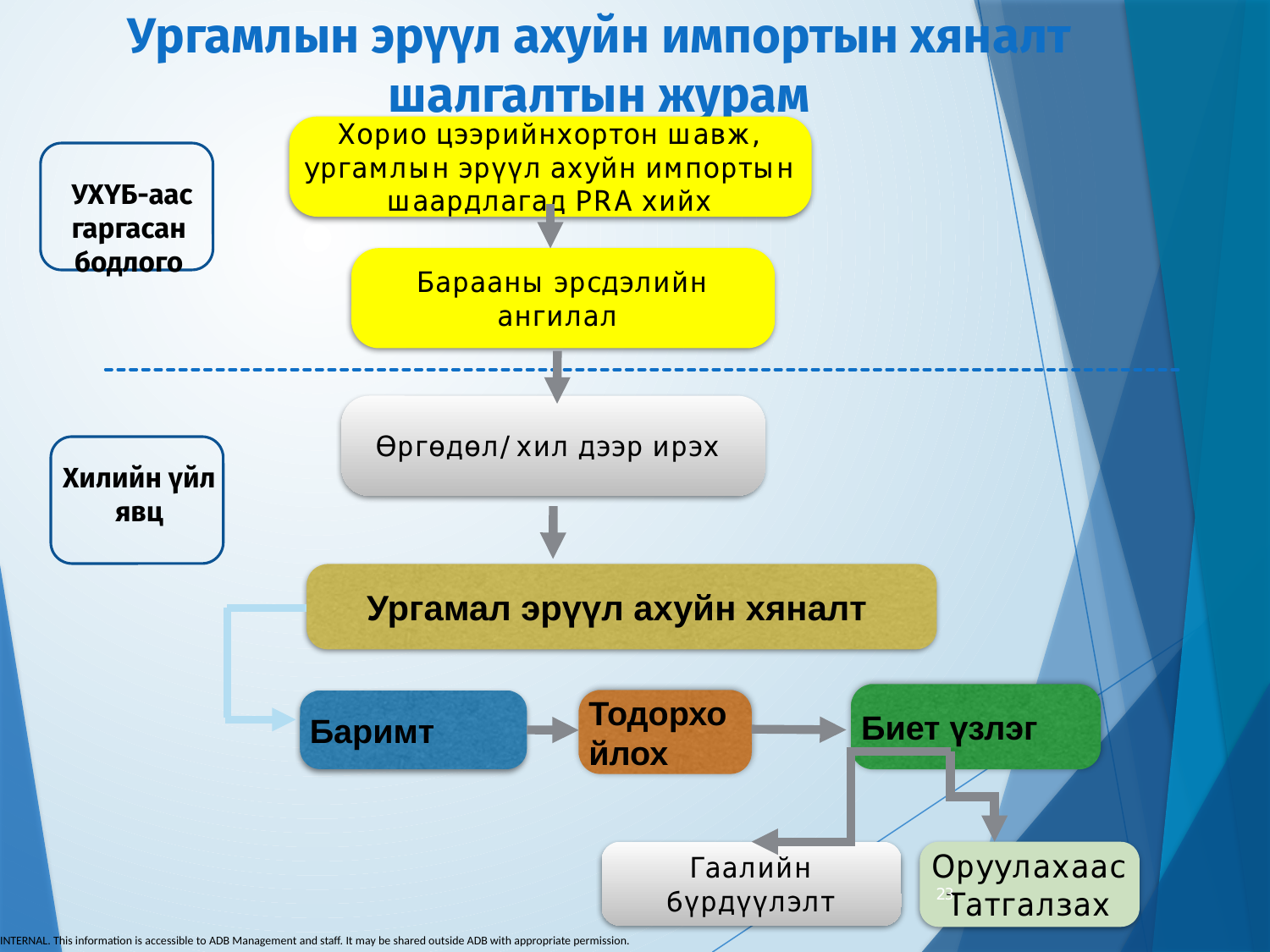

Ургамлын эрүүл ахуйн импортын хяналт шалгалтын журам

Хорио цээрийнхортон шавж, ургамлын эрүүл ахуйн импортын шаардлагад PRA хийх

 УХҮБ-аас гаргасан бодлого
Барааны эрсдэлийн ангилал
Өргөдөл/хил дээр ирэх

Хилийн үйл явц
Ургамал эрүүл ахуйн хяналт
Биет үзлэг
Тодорхойлох
Баримт
Гаалийн бүрдүүлэлт
Оруулахаас
Татгалзах
#
23